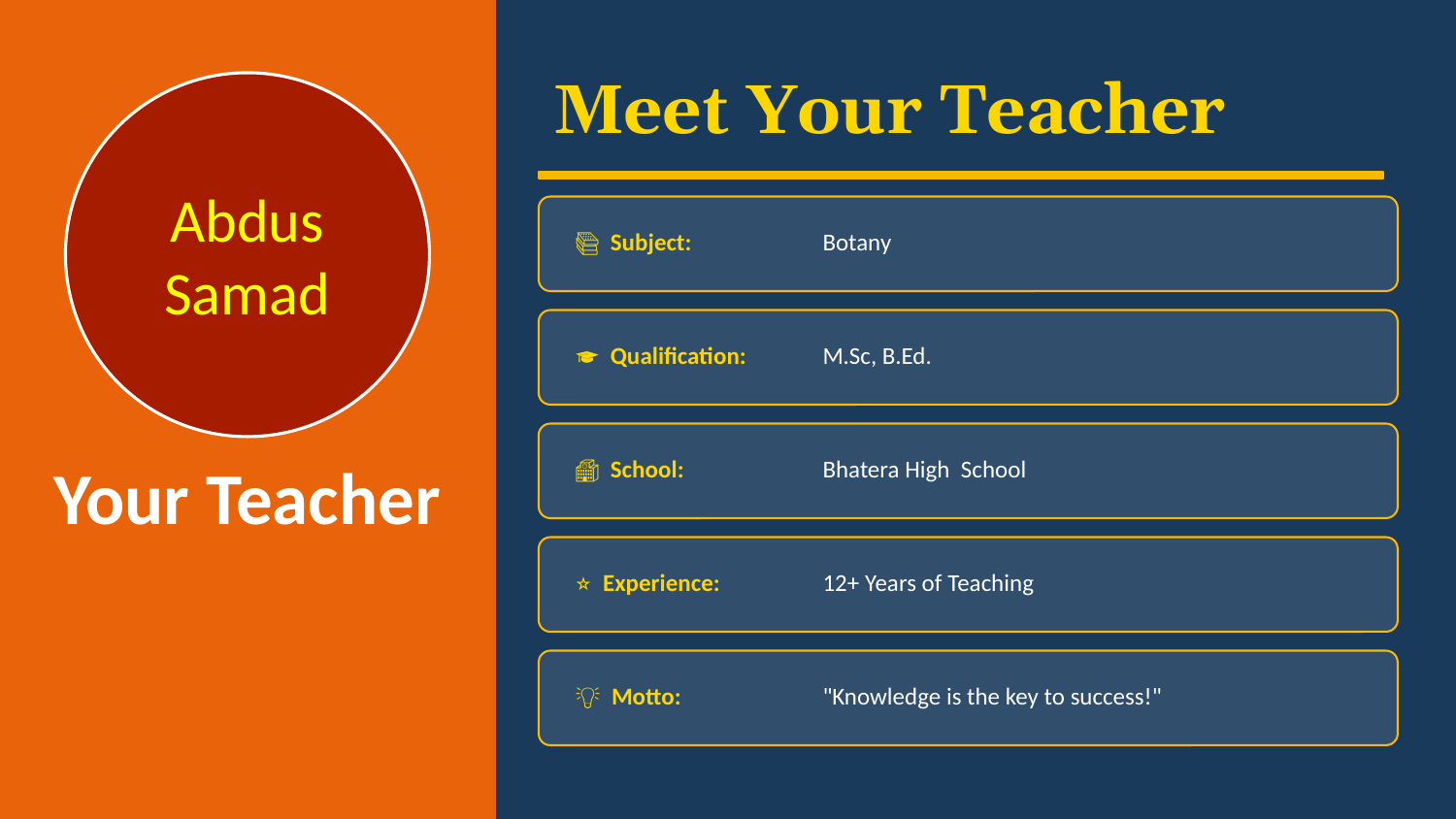

Meet Your Teacher
Abdus Samad

📚  Subject:
Botany

🎓  Qualification:
M.Sc, B.Ed.

🏫  School:
Bhatera High  School
Your Teacher

⭐  Experience:
12+ Years of Teaching

💡  Motto:
"Knowledge is the key to success!"